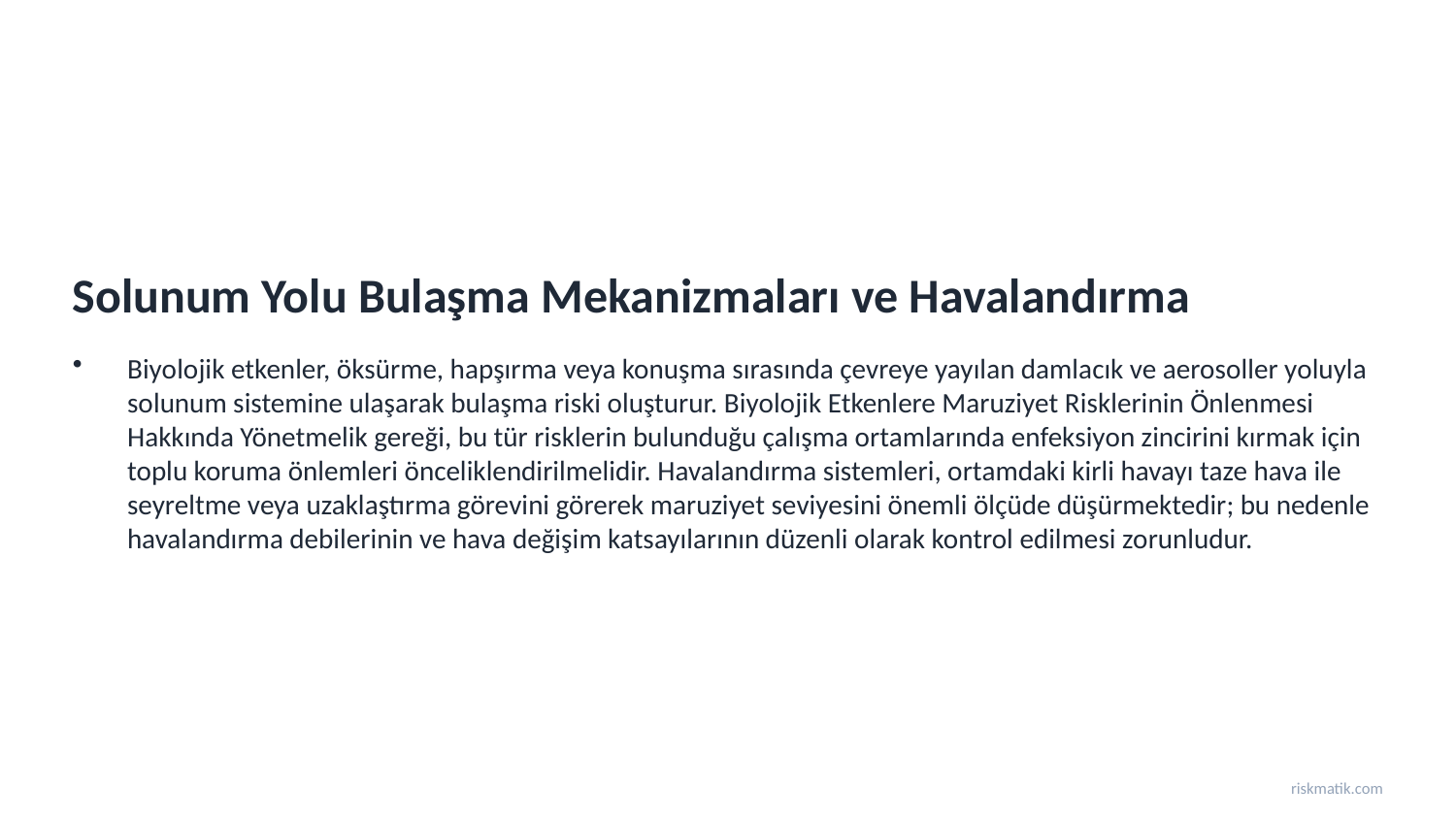

Solunum Yolu Bulaşma Mekanizmaları ve Havalandırma
Biyolojik etkenler, öksürme, hapşırma veya konuşma sırasında çevreye yayılan damlacık ve aerosoller yoluyla solunum sistemine ulaşarak bulaşma riski oluşturur. Biyolojik Etkenlere Maruziyet Risklerinin Önlenmesi Hakkında Yönetmelik gereği, bu tür risklerin bulunduğu çalışma ortamlarında enfeksiyon zincirini kırmak için toplu koruma önlemleri önceliklendirilmelidir. Havalandırma sistemleri, ortamdaki kirli havayı taze hava ile seyreltme veya uzaklaştırma görevini görerek maruziyet seviyesini önemli ölçüde düşürmektedir; bu nedenle havalandırma debilerinin ve hava değişim katsayılarının düzenli olarak kontrol edilmesi zorunludur.
riskmatik.com